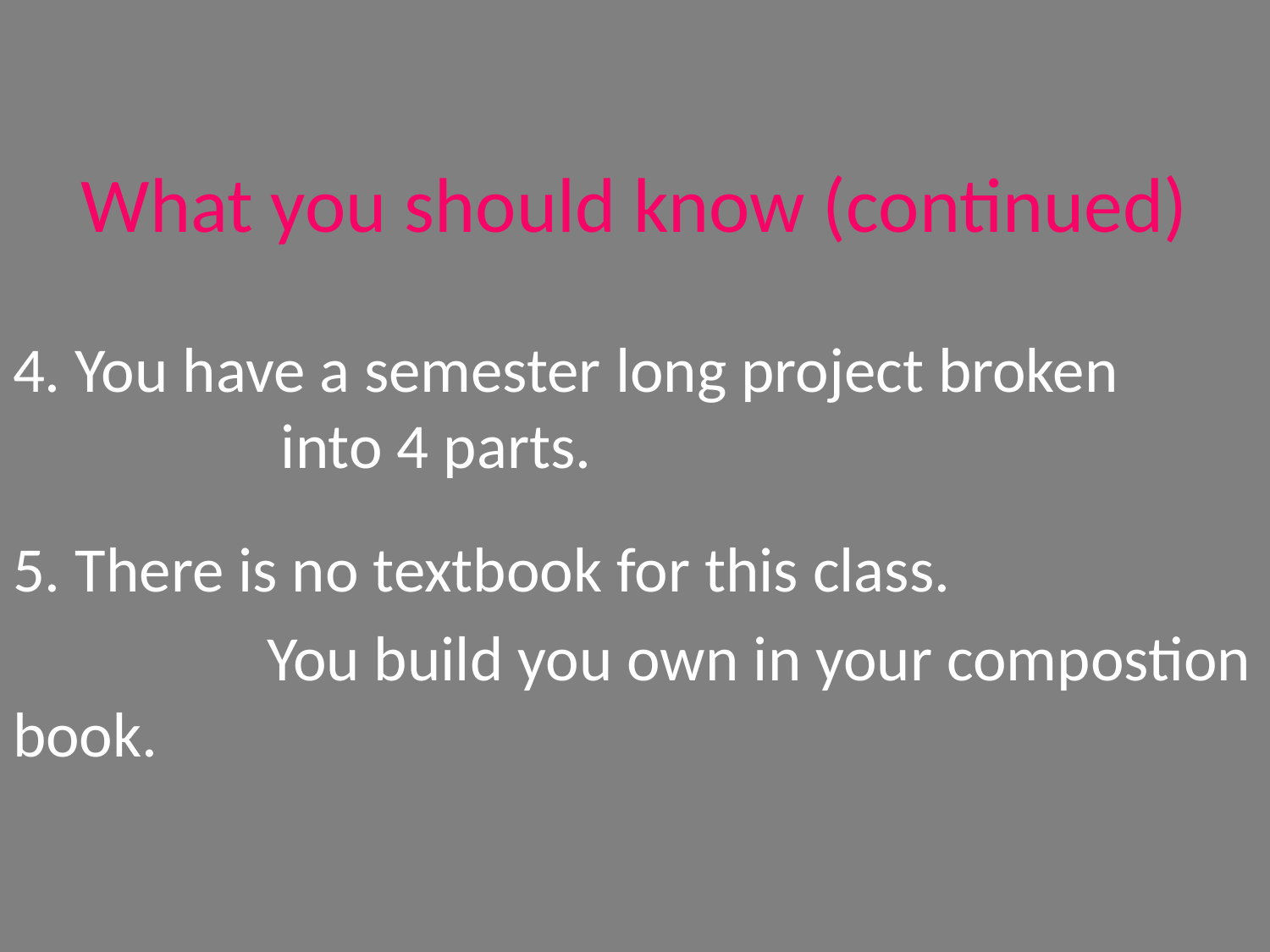

# What you should know (continued)
4. You have a semester long project broken        		 into 4 parts.

5. There is no textbook for this class.
		You build you own in your compostion book.